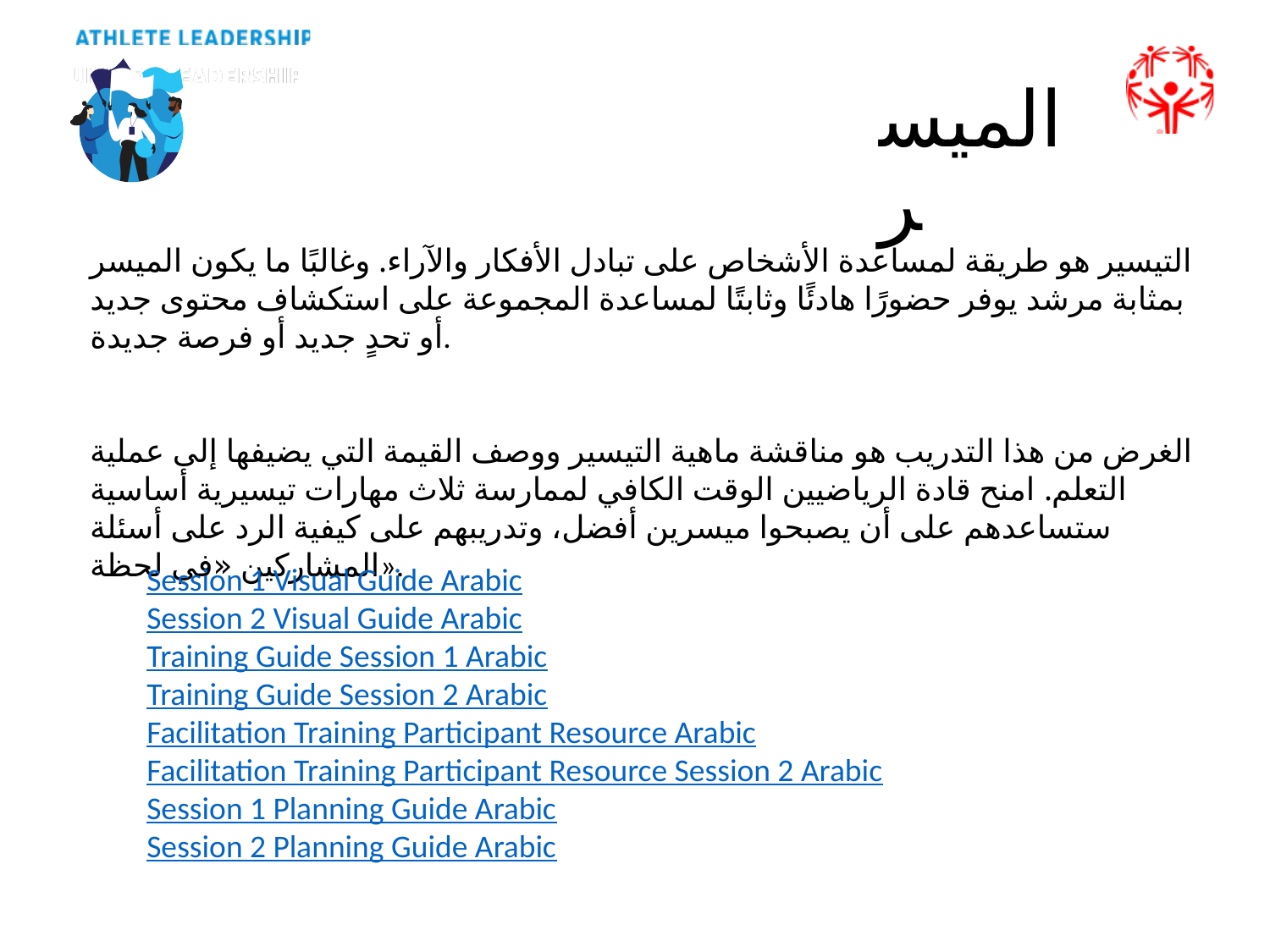

# الميسر
التيسير هو طريقة لمساعدة الأشخاص على تبادل الأفكار والآراء. وغالبًا ما يكون الميسر بمثابة مرشد يوفر حضورًا هادئًا وثابتًا لمساعدة المجموعة على استكشاف محتوى جديد أو تحدٍ جديد أو فرصة جديدة.

الغرض من هذا التدريب هو مناقشة ماهية التيسير ووصف القيمة التي يضيفها إلى عملية التعلم. امنح قادة الرياضيين الوقت الكافي لممارسة ثلاث مهارات تيسيرية أساسية ستساعدهم على أن يصبحوا ميسرين أفضل، وتدريبهم على كيفية الرد على أسئلة المشاركين «في لحظة».

Session 1 Visual Guide Arabic
Session 2 Visual Guide Arabic
Training Guide Session 1 Arabic
Training Guide Session 2 Arabic
Facilitation Training Participant Resource Arabic
Facilitation Training Participant Resource Session 2 Arabic
Session 1 Planning Guide Arabic
Session 2 Planning Guide Arabic